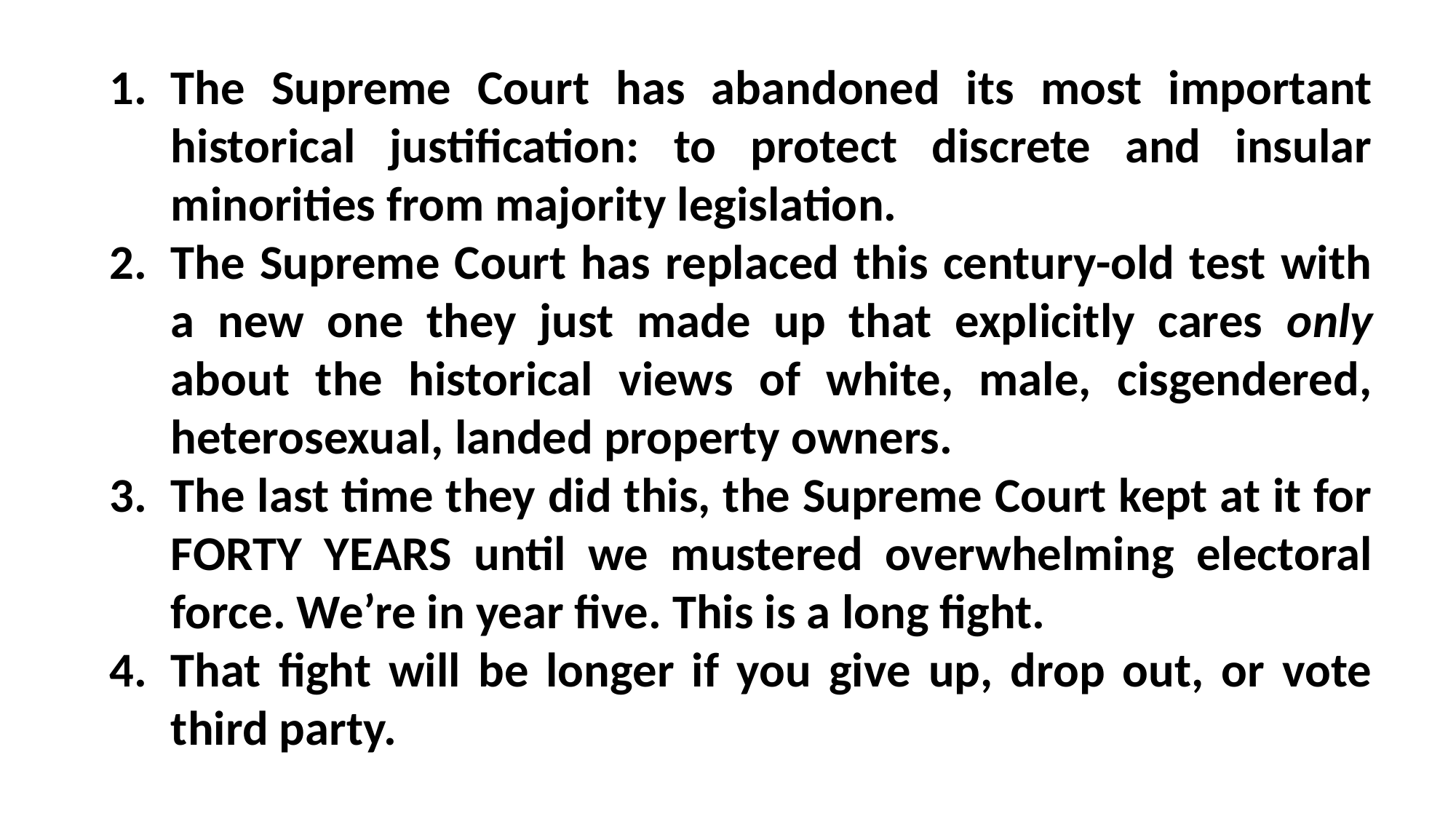

The Supreme Court has abandoned its most important historical justification: to protect discrete and insular minorities from majority legislation.
The Supreme Court has replaced this century-old test with a new one they just made up that explicitly cares only about the historical views of white, male, cisgendered, heterosexual, landed property owners.
The last time they did this, the Supreme Court kept at it for FORTY YEARS until we mustered overwhelming electoral force. We’re in year five. This is a long fight.
That fight will be longer if you give up, drop out, or vote third party.